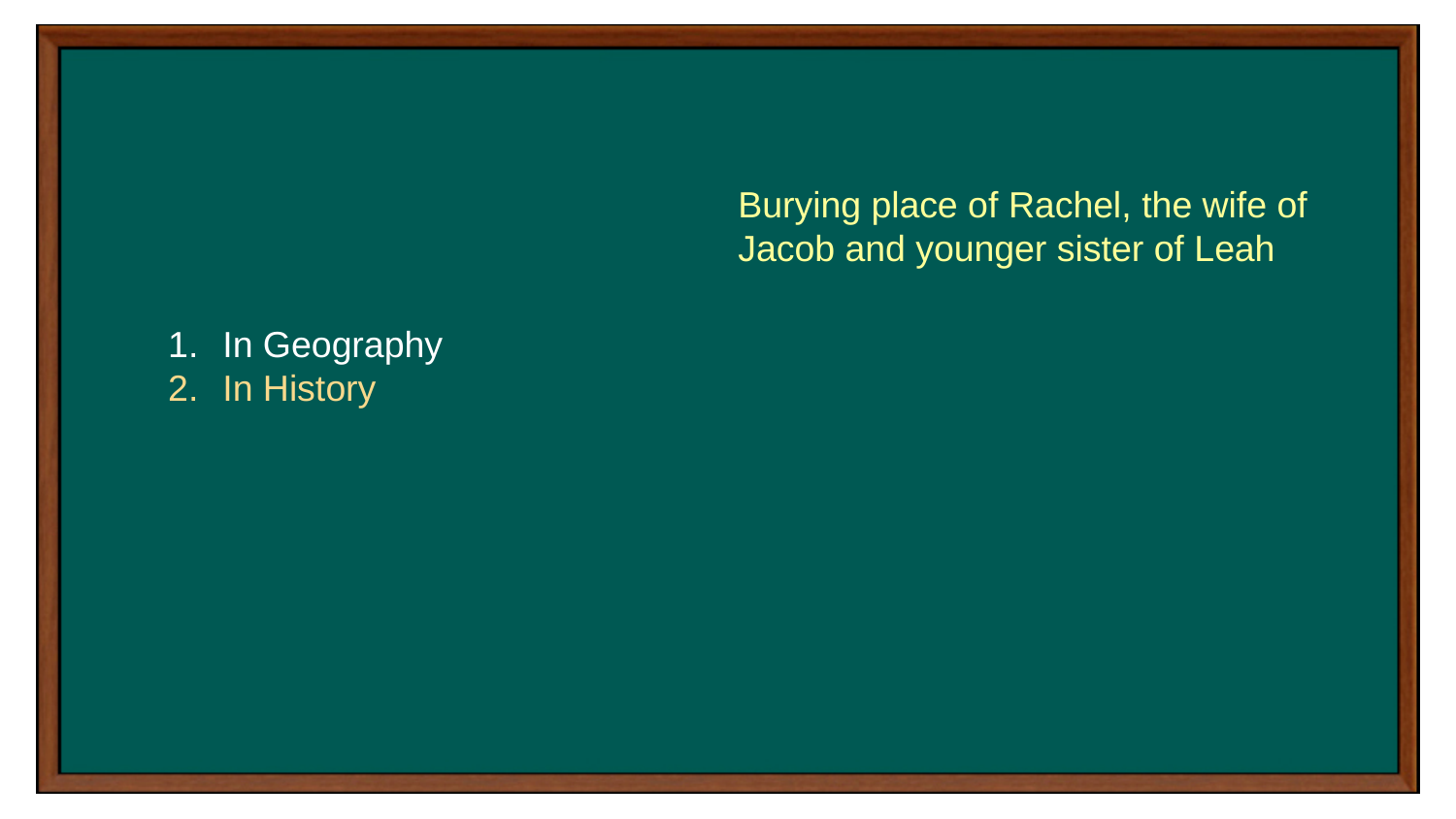

Burying place of Rachel, the wife of Jacob and younger sister of Leah
In Geography
In History